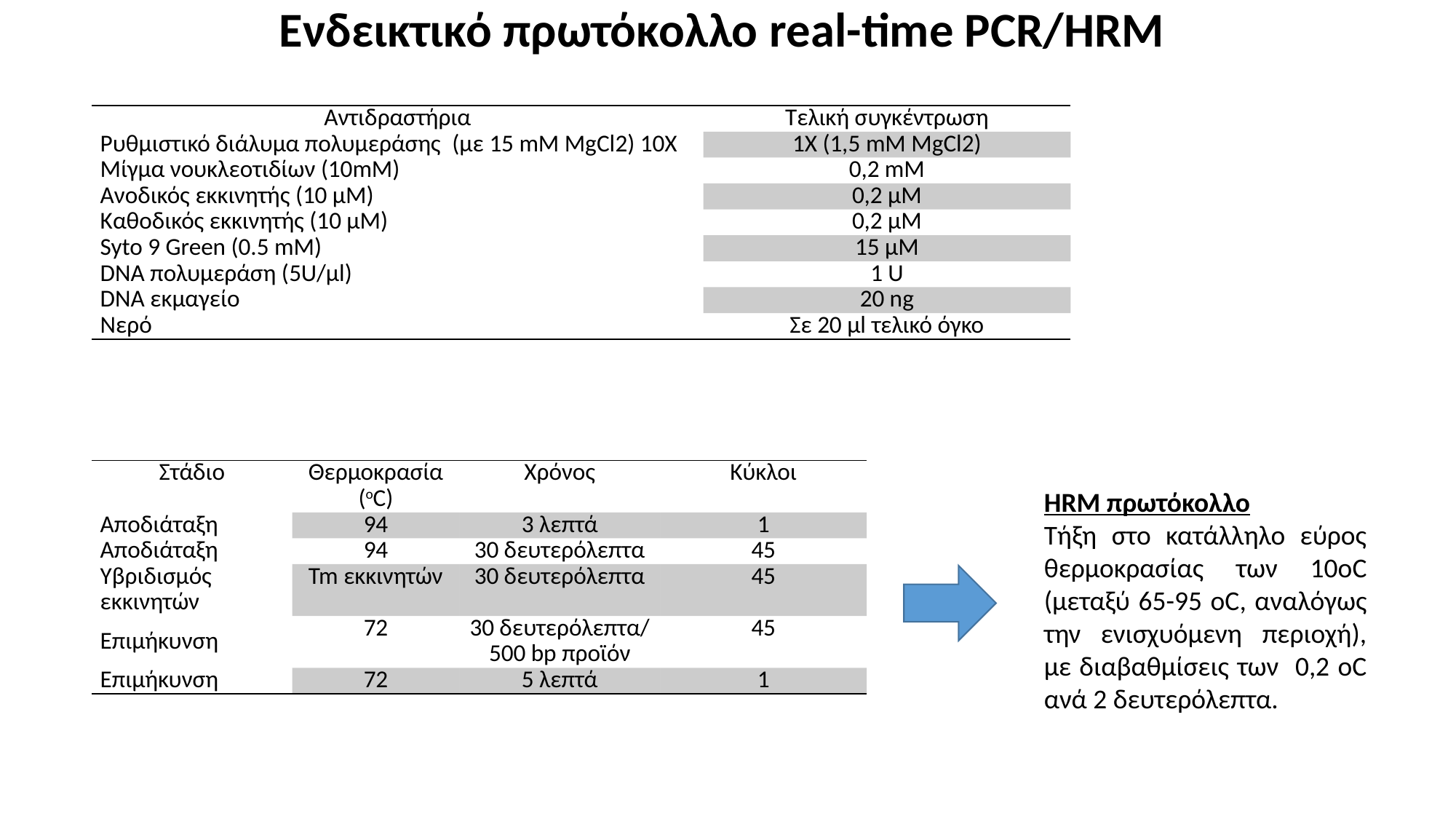

Ενδεικτικό πρωτόκολλο real-time PCR/HRM
| Αντιδραστήρια | Τελική συγκέντρωση |
| --- | --- |
| Ρυθμιστικό διάλυμα πολυμεράσης (με 15 mM MgCl2) 10X | 1X (1,5 mM MgCl2) |
| Μίγμα νουκλεοτιδίων (10mM) | 0,2 mM |
| Ανοδικός εκκινητής (10 μM) | 0,2 μΜ |
| Καθοδικός εκκινητής (10 μΜ) | 0,2 μΜ |
| Syto 9 Green (0.5 mM) | 15 μM |
| DNA πολυμεράση (5U/μl) | 1 U |
| DNA εκμαγείο | 20 ng |
| Νερό | Σε 20 μl τελικό όγκο |
| Στάδιο | Θερμοκρασία (οC) | Χρόνος | Κύκλοι |
| --- | --- | --- | --- |
| Αποδιάταξη | 94 | 3 λεπτά | 1 |
| Αποδιάταξη | 94 | 30 δευτερόλεπτα | 45 |
| Υβριδισμός εκκινητών | Tm εκκινητών | 30 δευτερόλεπτα | 45 |
| Επιμήκυνση | 72 | 30 δευτερόλεπτα/ 500 bp προϊόν | 45 |
| Επιμήκυνση | 72 | 5 λεπτά | 1 |
HRM πρωτόκολλο
Τήξη στο κατάλληλο εύρος θερμοκρασίας των 10οC (μεταξύ 65-95 οC, αναλόγως την ενισχυόμενη περιοχή), με διαβαθμίσεις των  0,2 οC ανά 2 δευτερόλεπτα.